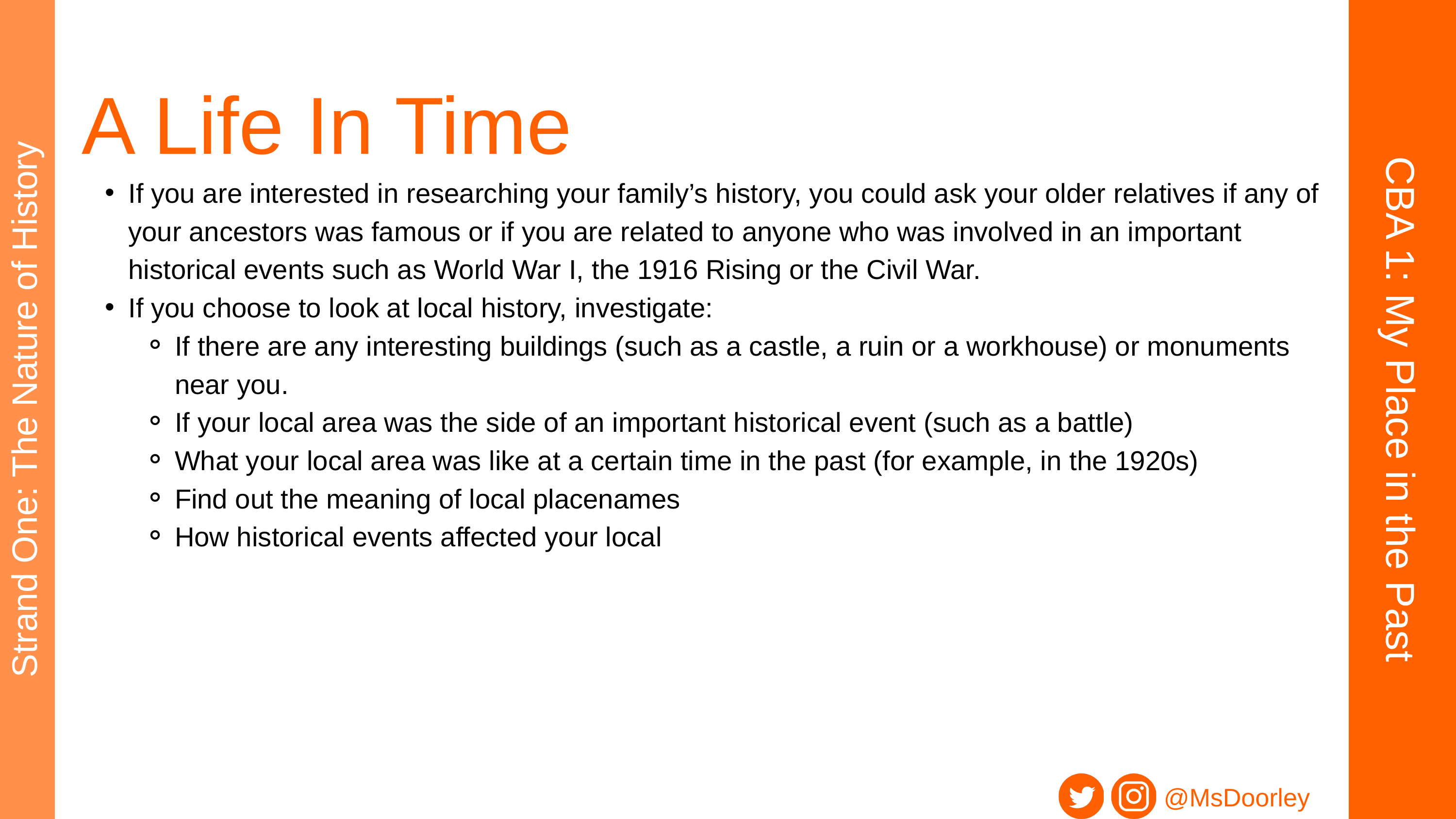

A Life In Time
If you are interested in researching your family’s history, you could ask your older relatives if any of your ancestors was famous or if you are related to anyone who was involved in an important historical events such as World War I, the 1916 Rising or the Civil War.
If you choose to look at local history, investigate:
If there are any interesting buildings (such as a castle, a ruin or a workhouse) or monuments near you.
If your local area was the side of an important historical event (such as a battle)
What your local area was like at a certain time in the past (for example, in the 1920s)
Find out the meaning of local placenames
How historical events affected your local
CBA 1: My Place in the Past
Strand One: The Nature of History

@MsDoorley